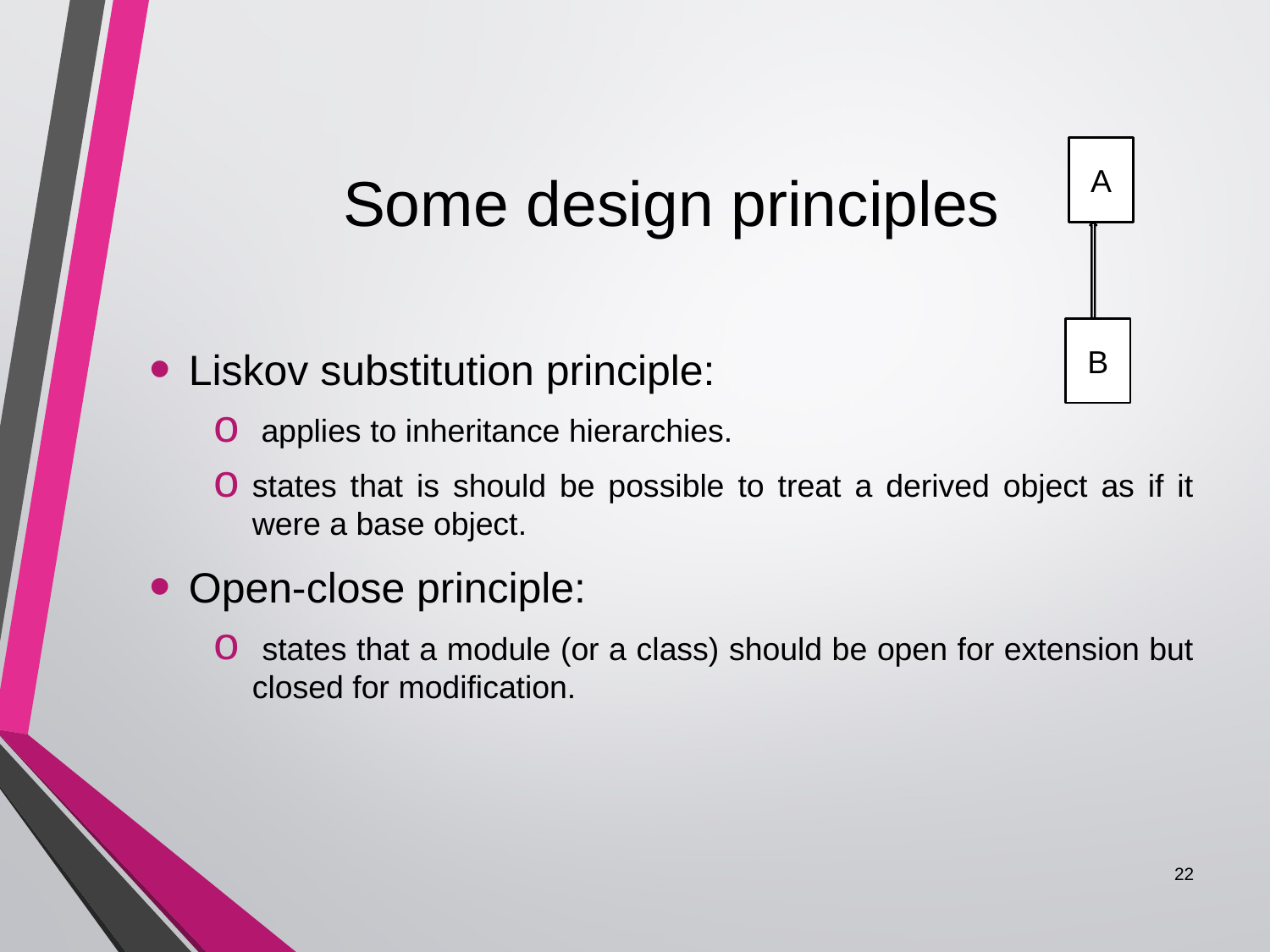

# Some design principles
A

B
Liskov substitution principle:
 applies to inheritance hierarchies.
states that is should be possible to treat a derived object as if it were a base object.
Open-close principle:
 states that a module (or a class) should be open for extension but closed for modification.

22